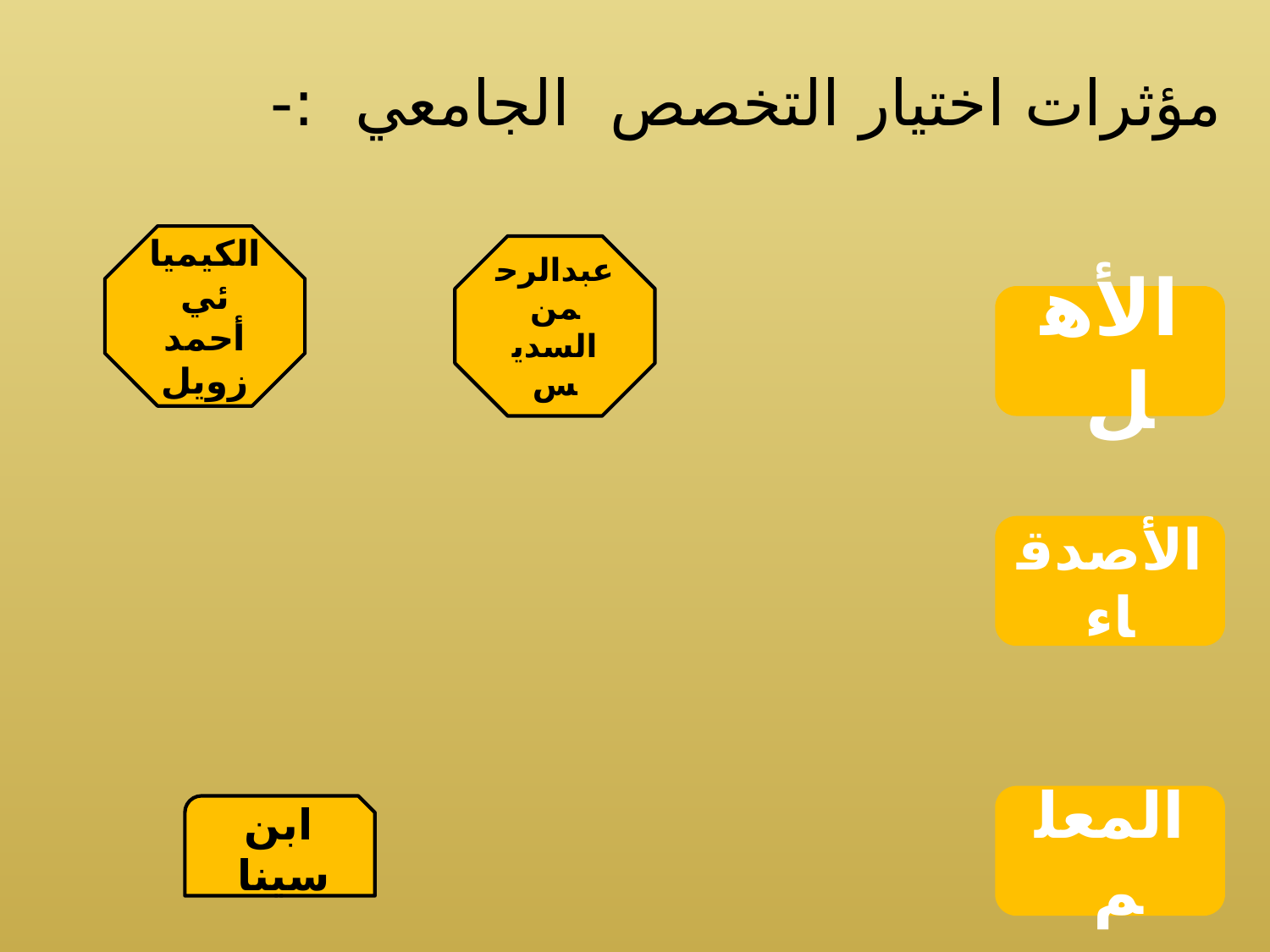

مؤثرات اختيار التخصص  الجامعي  :-
الكيميائي
أحمد زويل
عبدالرحمن السديس
الأهل
الأصدقاء
المعلم
ابن سينا